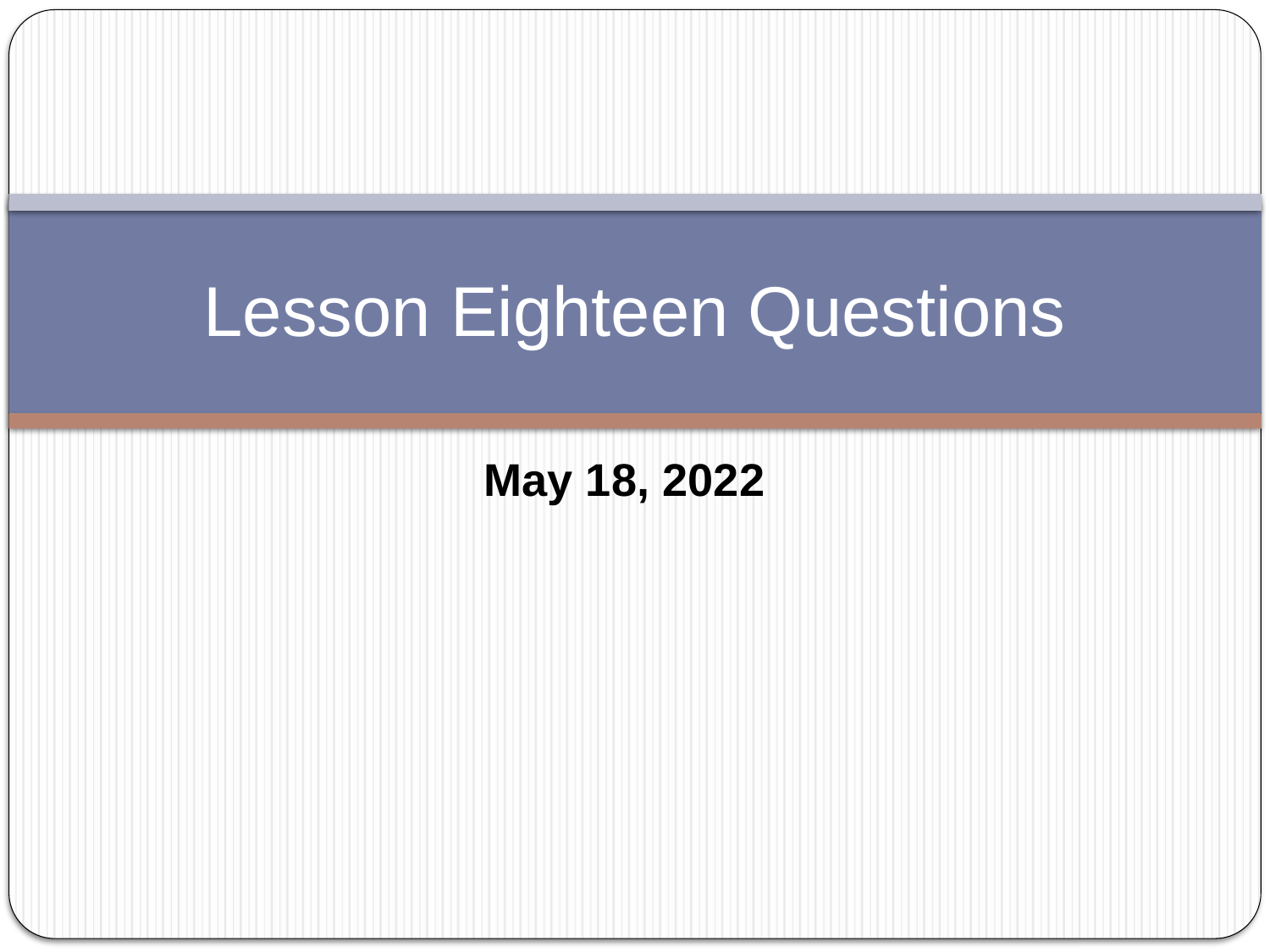

# Lesson Eighteen Questions
May 18, 2022